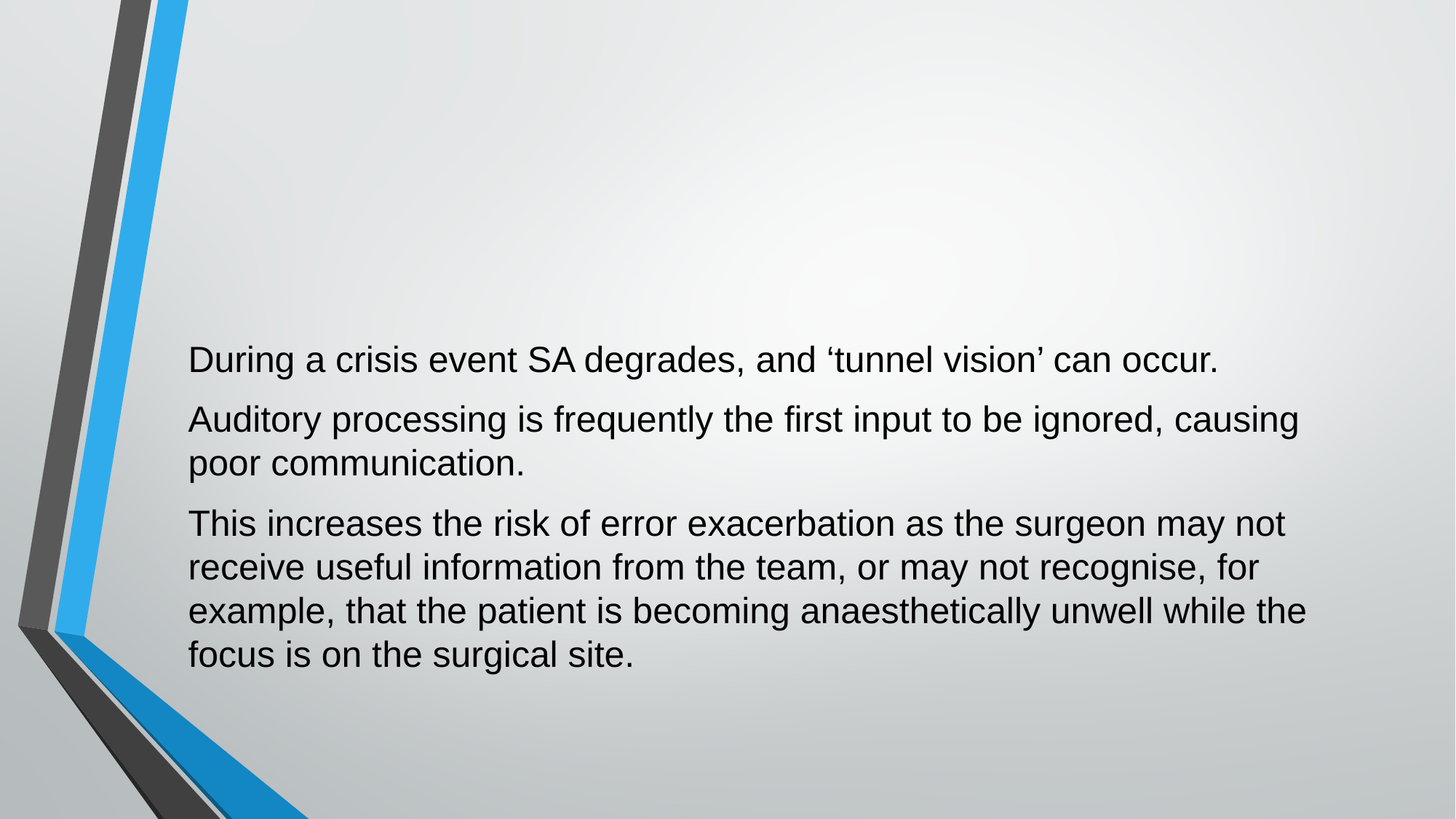

#
During a crisis event SA degrades, and ‘tunnel vision’ can occur.
Auditory processing is frequently the first input to be ignored, causing poor communication.
This increases the risk of error exacerbation as the surgeon may not receive useful information from the team, or may not recognise, for example, that the patient is becoming anaesthetically unwell while the focus is on the surgical site.